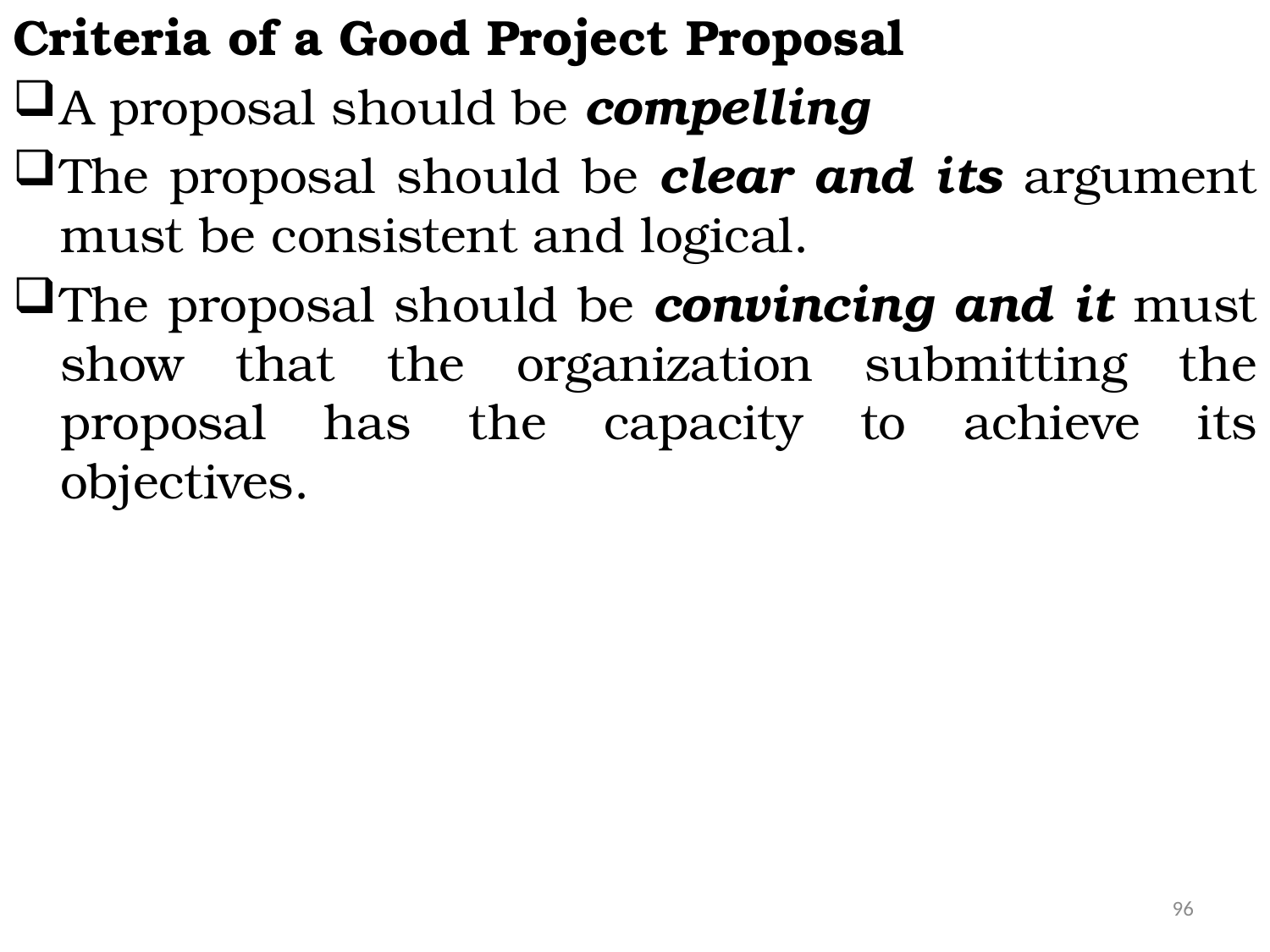

Criteria of a Good Project Proposal
A proposal should be compelling
The proposal should be clear and its argument must be consistent and logical.
The proposal should be convincing and it must show that the organization submitting the proposal has the capacity to achieve its objectives.

96